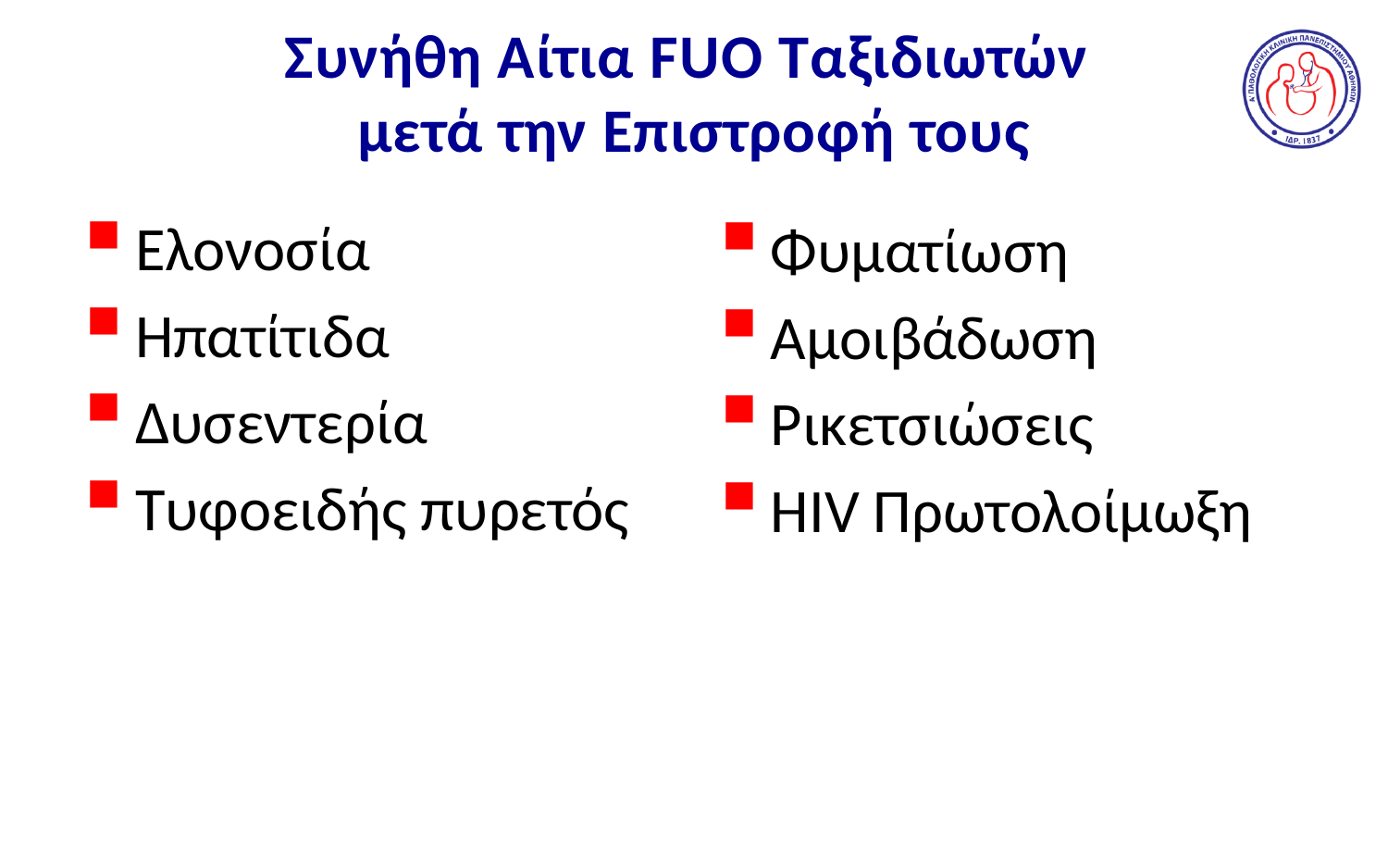

# Συνήθη Αίτια FUO Ταξιδιωτών μετά την Επιστροφή τους
Ελονοσία
Ηπατίτιδα
Δυσεντερία
Τυφοειδής πυρετός

Φυματίωση
Αμοιβάδωση
Ρικετσιώσεις
HIV Πρωτολοίμωξη